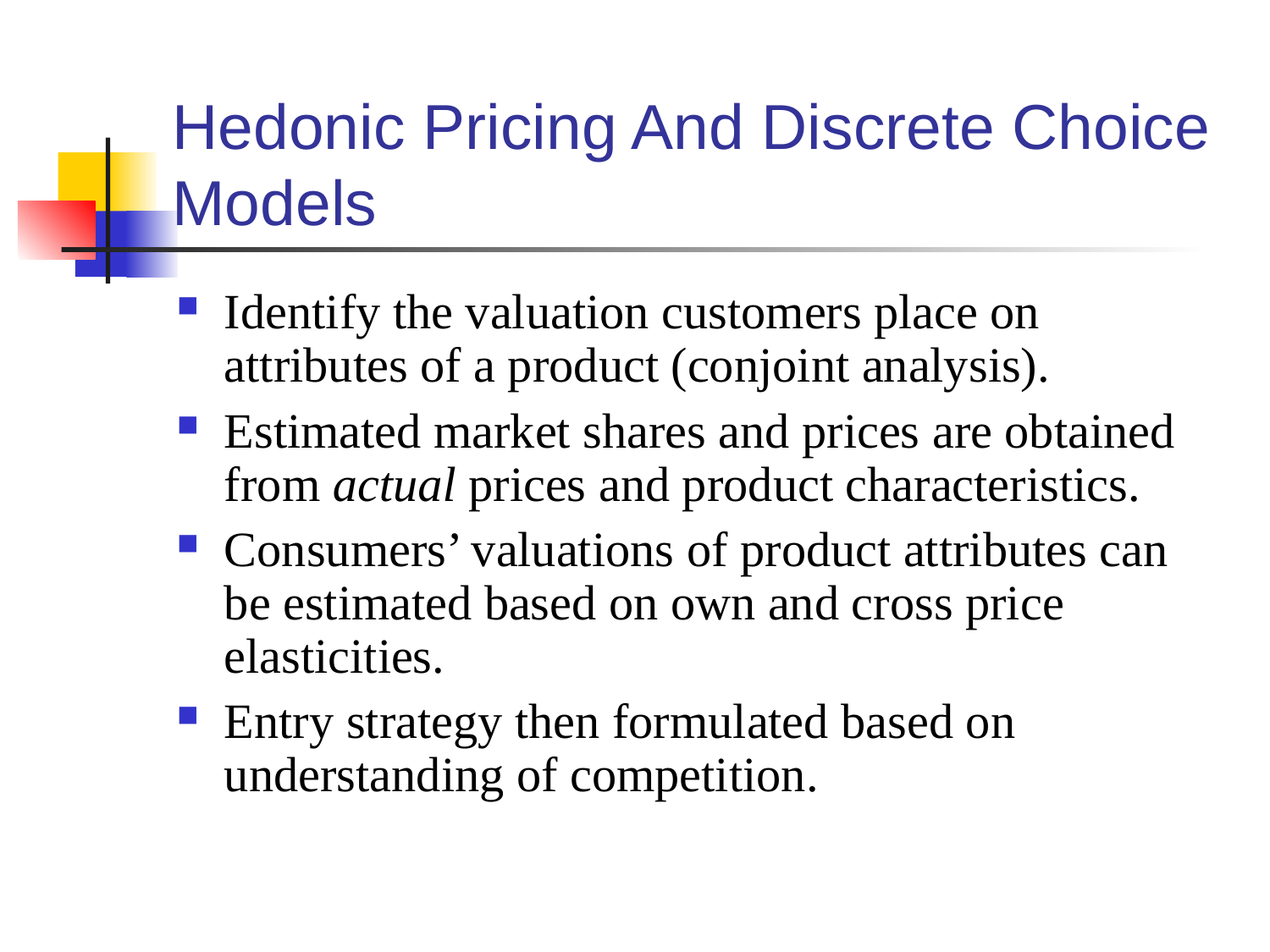

# Hedonic Pricing And Discrete Choice Models
Identify the valuation customers place on attributes of a product (conjoint analysis).
Estimated market shares and prices are obtained from actual prices and product characteristics.
Consumers’ valuations of product attributes can be estimated based on own and cross price elasticities.
Entry strategy then formulated based on understanding of competition.